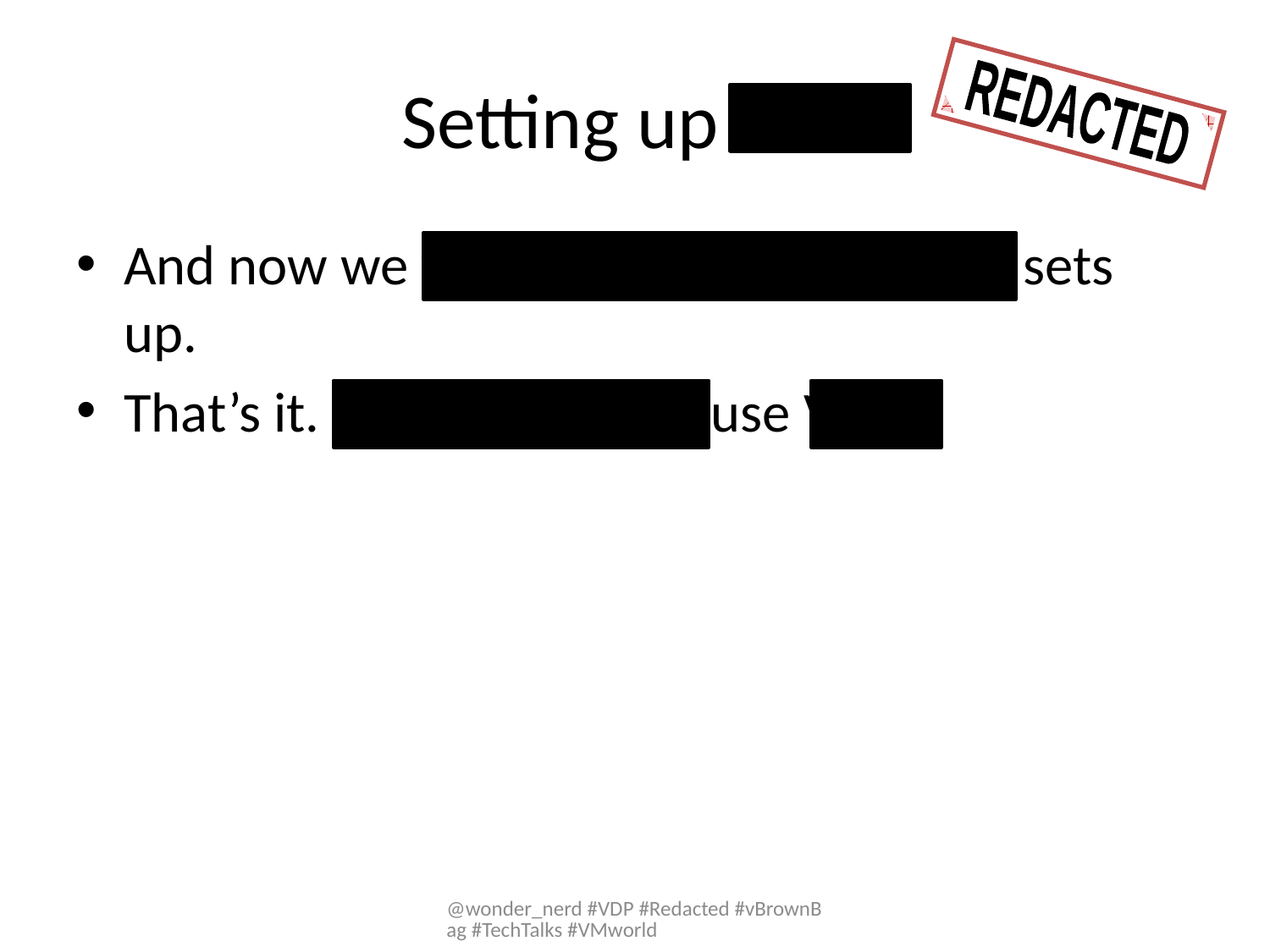

# Setting up VDP

REDACTED

And now we wait ~ 30 minutes while it sets up.
That’s it. We are ready to use VDP

@wonder_nerd #VDP #Redacted #vBrownBag #TechTalks #VMworld